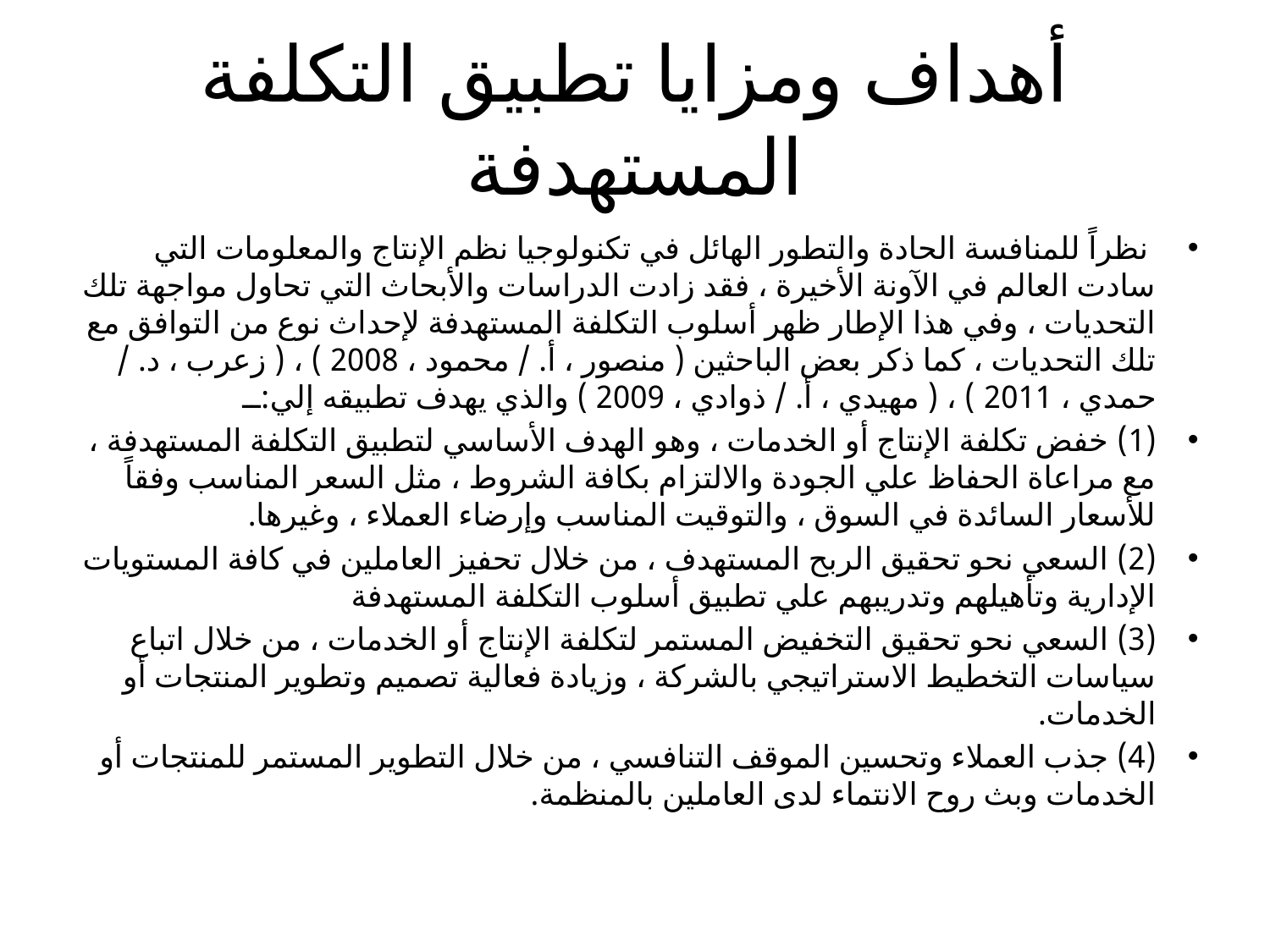

# أهداف ومزايا تطبيق التكلفة المستهدفة
 نظراً للمنافسة الحادة والتطور الهائل في تكنولوجيا نظم الإنتاج والمعلومات التي سادت العالم في الآونة الأخيرة ، فقد زادت الدراسات والأبحاث التي تحاول مواجهة تلك التحديات ، وفي هذا الإطار ظهر أسلوب التكلفة المستهدفة لإحداث نوع من التوافق مع تلك التحديات ، كما ذكر بعض الباحثين ( منصور ، أ. / محمود ، 2008 ) ، ( زعرب ، د. / حمدي ، 2011 ) ، ( مهيدي ، أ. / ذوادي ، 2009 ) والذي يهدف تطبيقه إلي:ــ
(1) خفض تكلفة الإنتاج أو الخدمات ، وهو الهدف الأساسي لتطبيق التكلفة المستهدفة ، مع مراعاة الحفاظ علي الجودة والالتزام بكافة الشروط ، مثل السعر المناسب وفقاً للأسعار السائدة في السوق ، والتوقيت المناسب وإرضاء العملاء ، وغيرها.
(2) السعي نحو تحقيق الربح المستهدف ، من خلال تحفيز العاملين في كافة المستويات الإدارية وتأهيلهم وتدريبهم علي تطبيق أسلوب التكلفة المستهدفة
(3) السعي نحو تحقيق التخفيض المستمر لتكلفة الإنتاج أو الخدمات ، من خلال اتباع سياسات التخطيط الاستراتيجي بالشركة ، وزيادة فعالية تصميم وتطوير المنتجات أو الخدمات.
(4) جذب العملاء وتحسين الموقف التنافسي ، من خلال التطوير المستمر للمنتجات أو الخدمات وبث روح الانتماء لدى العاملين بالمنظمة.